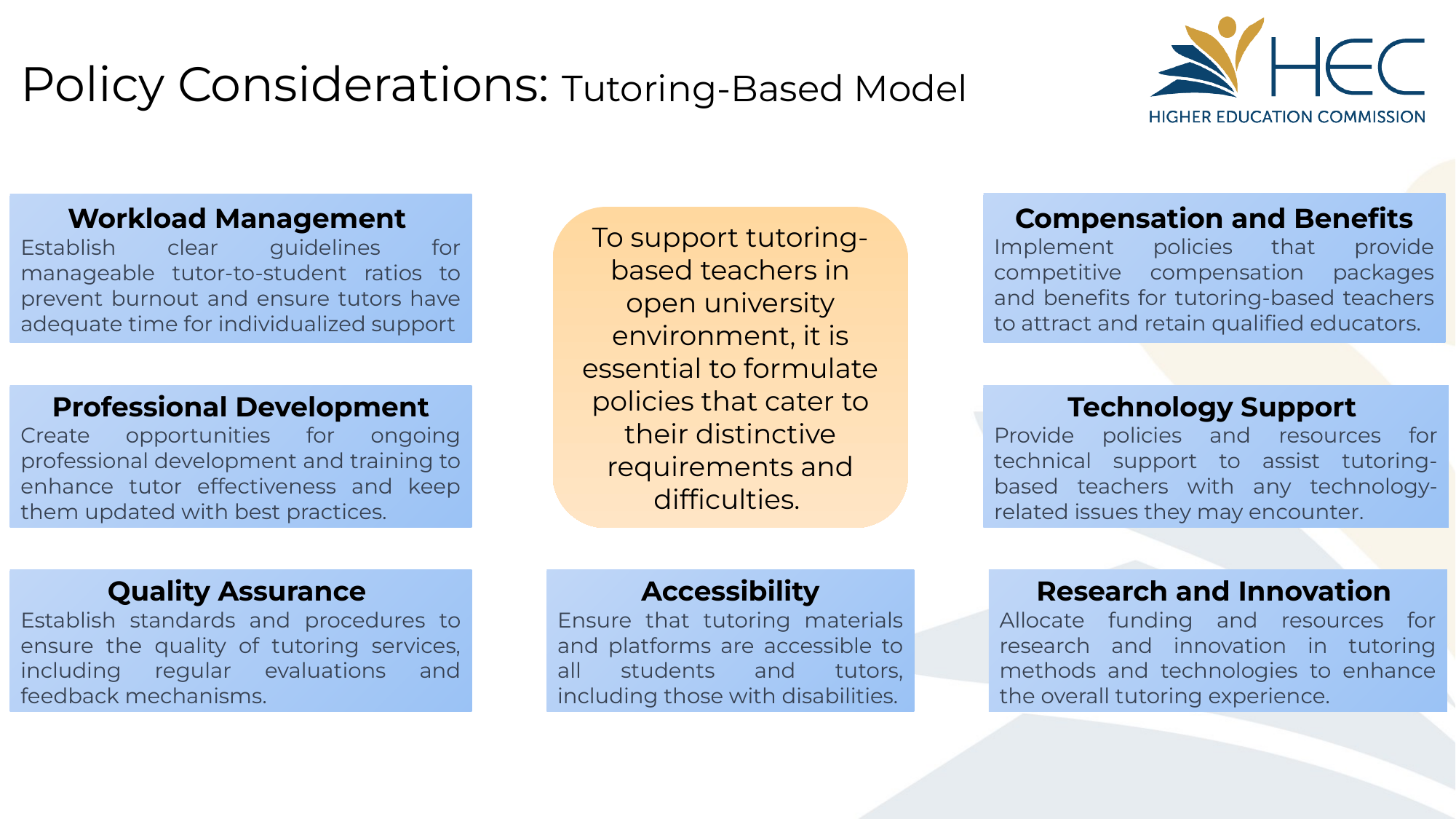

# Policy Considerations: Tutoring-Based Model
Compensation and Benefits
Implement policies that provide competitive compensation packages and benefits for tutoring-based teachers to attract and retain qualified educators.
Workload Management
Establish clear guidelines for manageable tutor-to-student ratios to prevent burnout and ensure tutors have adequate time for individualized support
To support tutoring-based teachers in open university environment, it is essential to formulate policies that cater to their distinctive requirements and difficulties.
Professional Development
Create opportunities for ongoing professional development and training to enhance tutor effectiveness and keep them updated with best practices.
Technology Support
Provide policies and resources for technical support to assist tutoring-based teachers with any technology-related issues they may encounter.
Quality Assurance
Establish standards and procedures to ensure the quality of tutoring services, including regular evaluations and feedback mechanisms.
Accessibility
Ensure that tutoring materials and platforms are accessible to all students and tutors, including those with disabilities.
Research and Innovation
Allocate funding and resources for research and innovation in tutoring methods and technologies to enhance the overall tutoring experience.